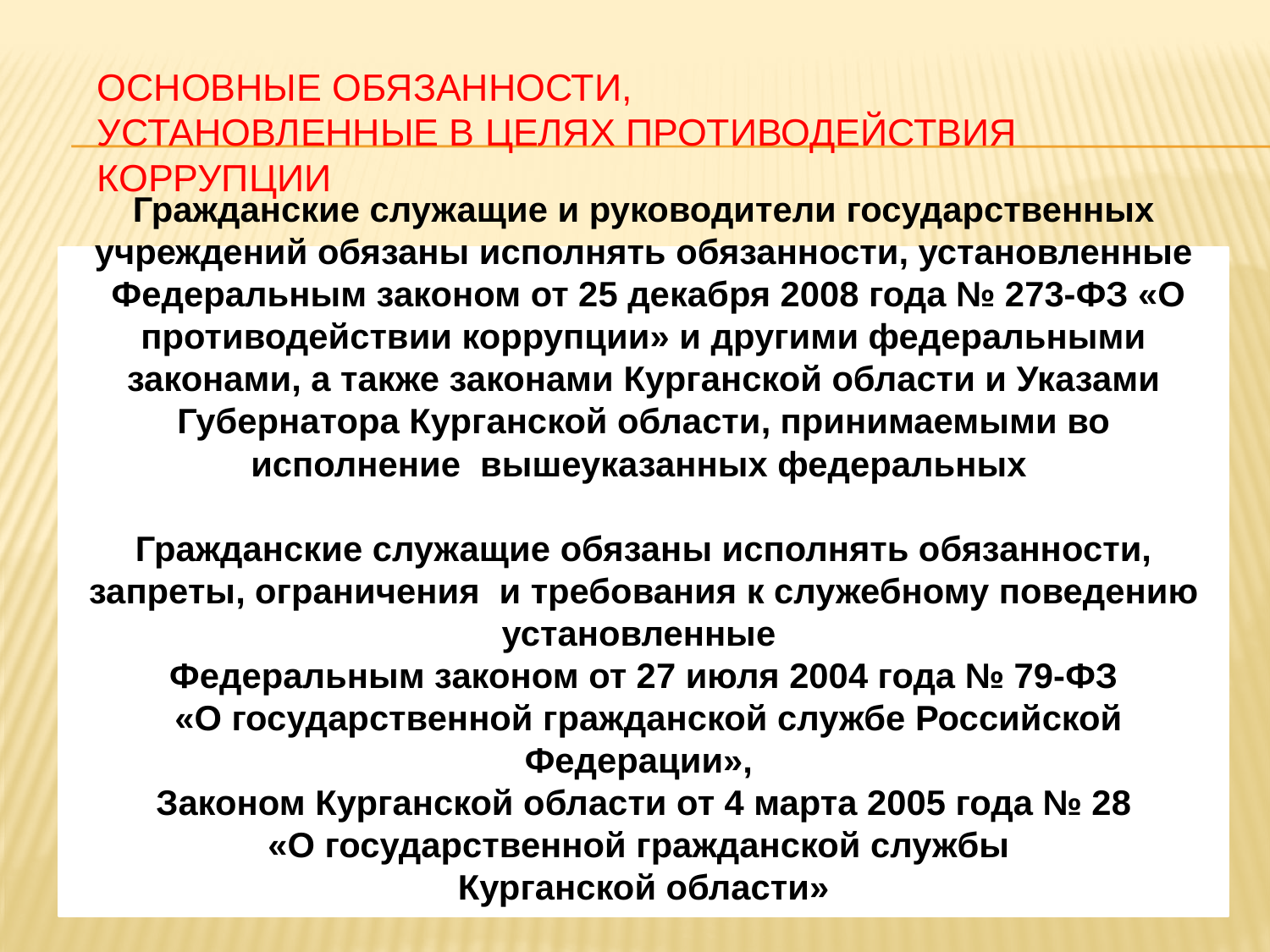

# Основные обязанности, установленные в целях противодействия коррупции
Гражданские служащие и руководители государственных учреждений обязаны исполнять обязанности, установленные
 Федеральным законом от 25 декабря 2008 года № 273-ФЗ «О противодействии коррупции» и другими федеральными законами, а также законами Курганской области и Указами Губернатора Курганской области, принимаемыми во исполнение  вышеуказанных федеральных

Гражданские служащие обязаны исполнять обязанности, запреты, ограничения  и требования к служебному поведению установленные
Федеральным законом от 27 июля 2004 года № 79-ФЗ
 «О государственной гражданской службе Российской Федерации»,
Законом Курганской области от 4 марта 2005 года № 28
«О государственной гражданской службы
Курганской области»